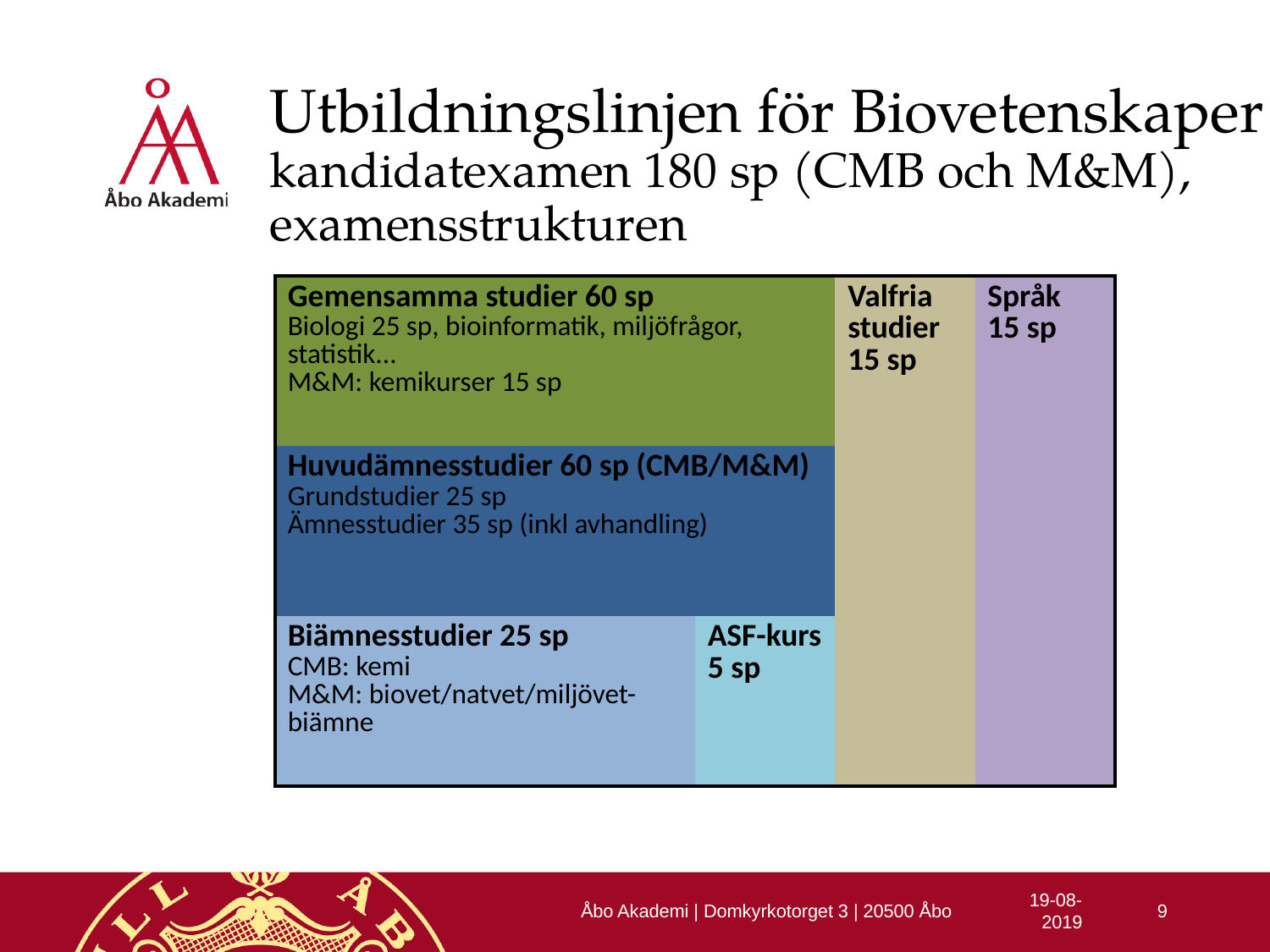

# Utbildningslinjen för Biovetenskaper kandidatexamen 180 sp (CMB och M&M), examensstrukturen
| Gemensamma studier 60 sp Biologi 25 sp, bioinformatik, miljöfrågor, statistik... M&M: kemikurser 15 sp |  | Valfria studier 15 sp | Språk 15 sp |
| --- | --- | --- | --- |
| Huvudämnesstudier 60 sp (CMB/M&M) Grundstudier 25 sp Ämnesstudier 35 sp (inkl avhandling) |  |  |  |
| Biämnesstudier 25 sp CMB: kemi M&M: biovet/natvet/miljövet-biämne | ASF-kurs 5 sp |  |  |
Åbo Akademi | Domkyrkotorget 3 | 20500 Åbo
19-08-2019
9